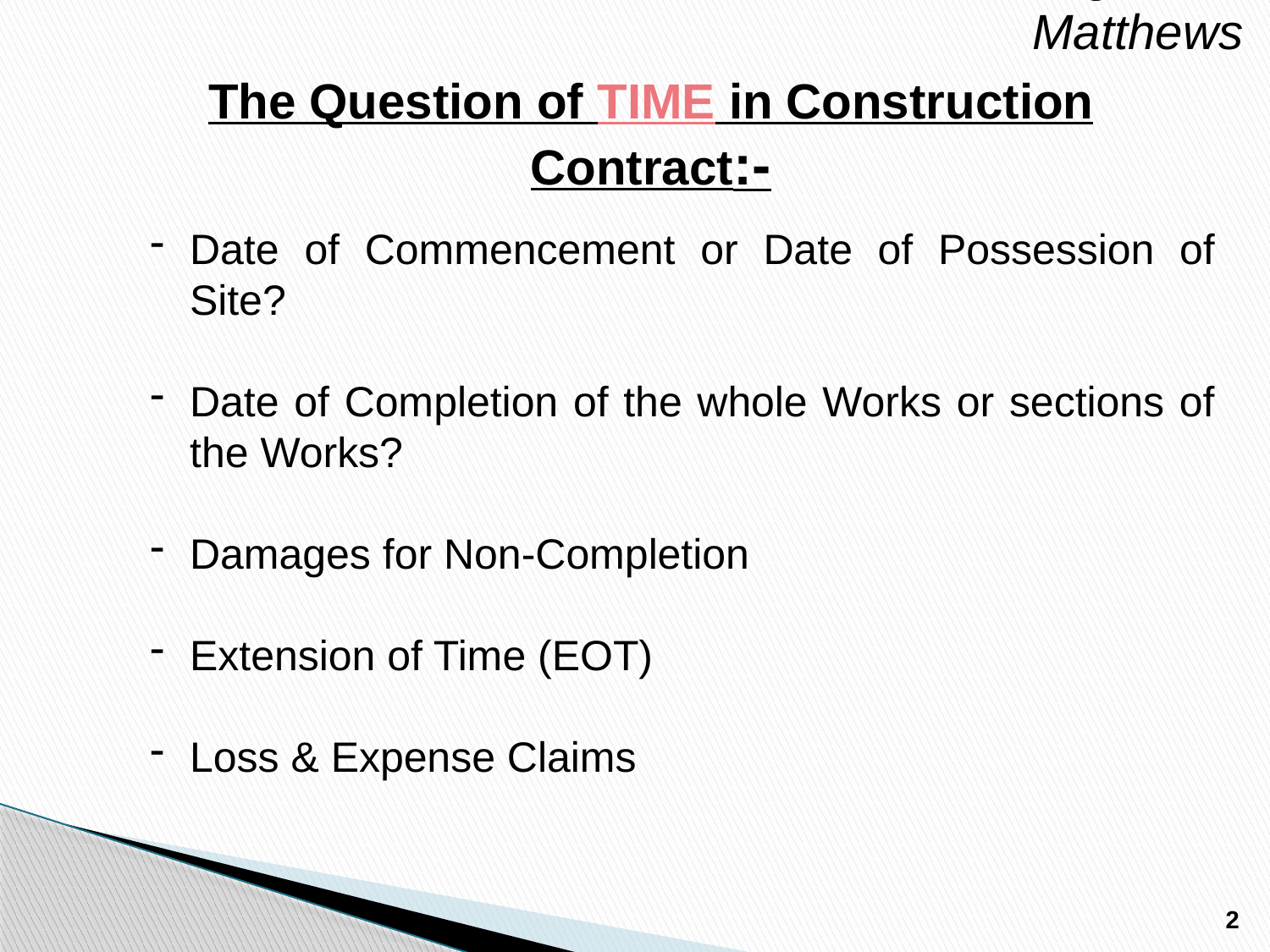

Presgrave & Matthews
The Question of TIME in Construction Contract:-

Date of Commencement or Date of Possession of Site?

Date of Completion of the whole Works or sections of the Works?

Damages for Non-Completion

Extension of Time (EOT)

Loss & Expense Claims

2